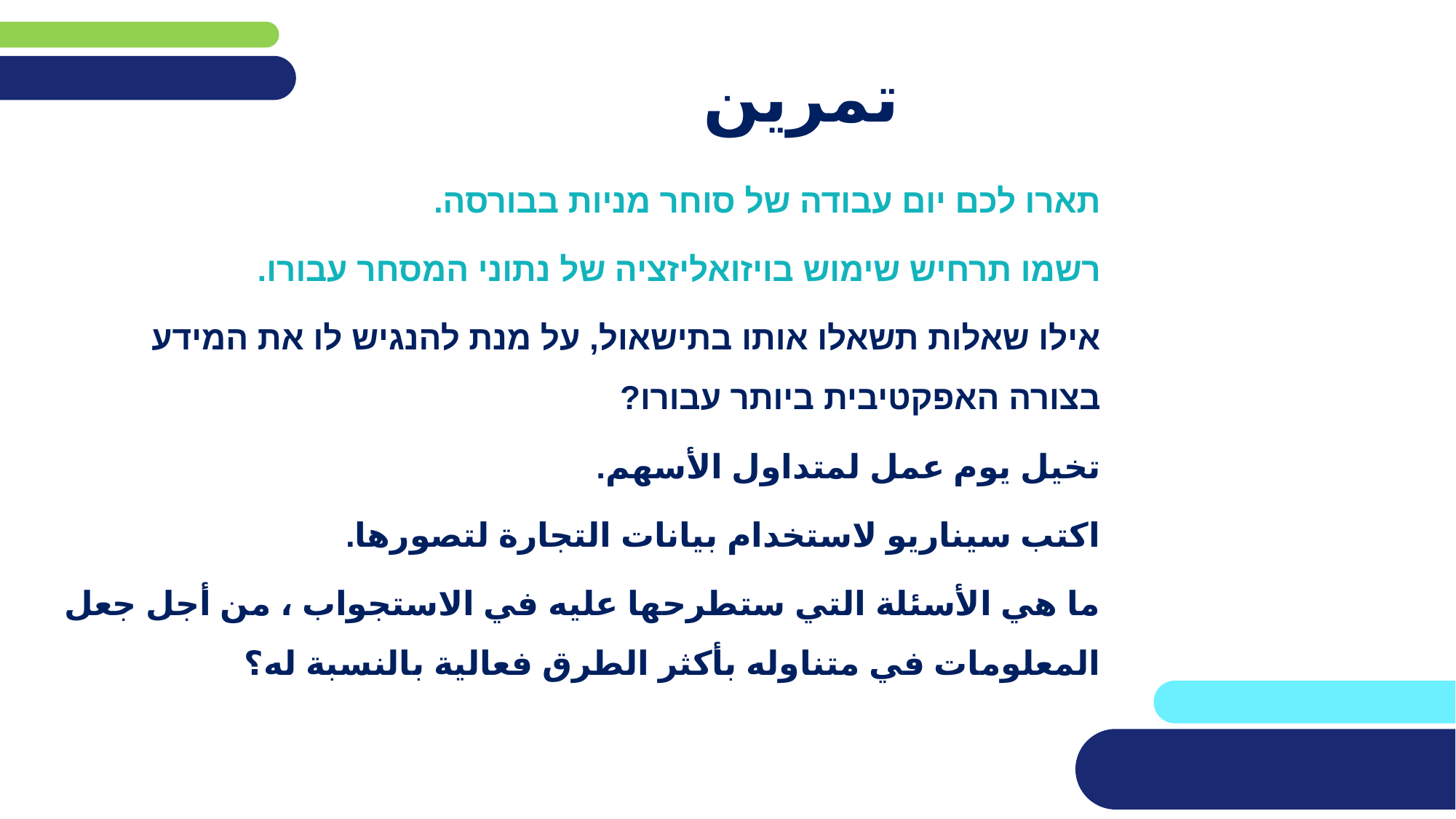

# تمرين
תארו לכם יום עבודה של סוחר מניות בבורסה.
רשמו תרחיש שימוש בויזואליזציה של נתוני המסחר עבורו.
אילו שאלות תשאלו אותו בתישאול, על מנת להנגיש לו את המידע בצורה האפקטיבית ביותר עבורו?
تخيل يوم عمل لمتداول الأسهم.
اكتب سيناريو لاستخدام بيانات التجارة لتصورها.
ما هي الأسئلة التي ستطرحها عليه في الاستجواب ، من أجل جعل المعلومات في متناوله بأكثر الطرق فعالية بالنسبة له؟